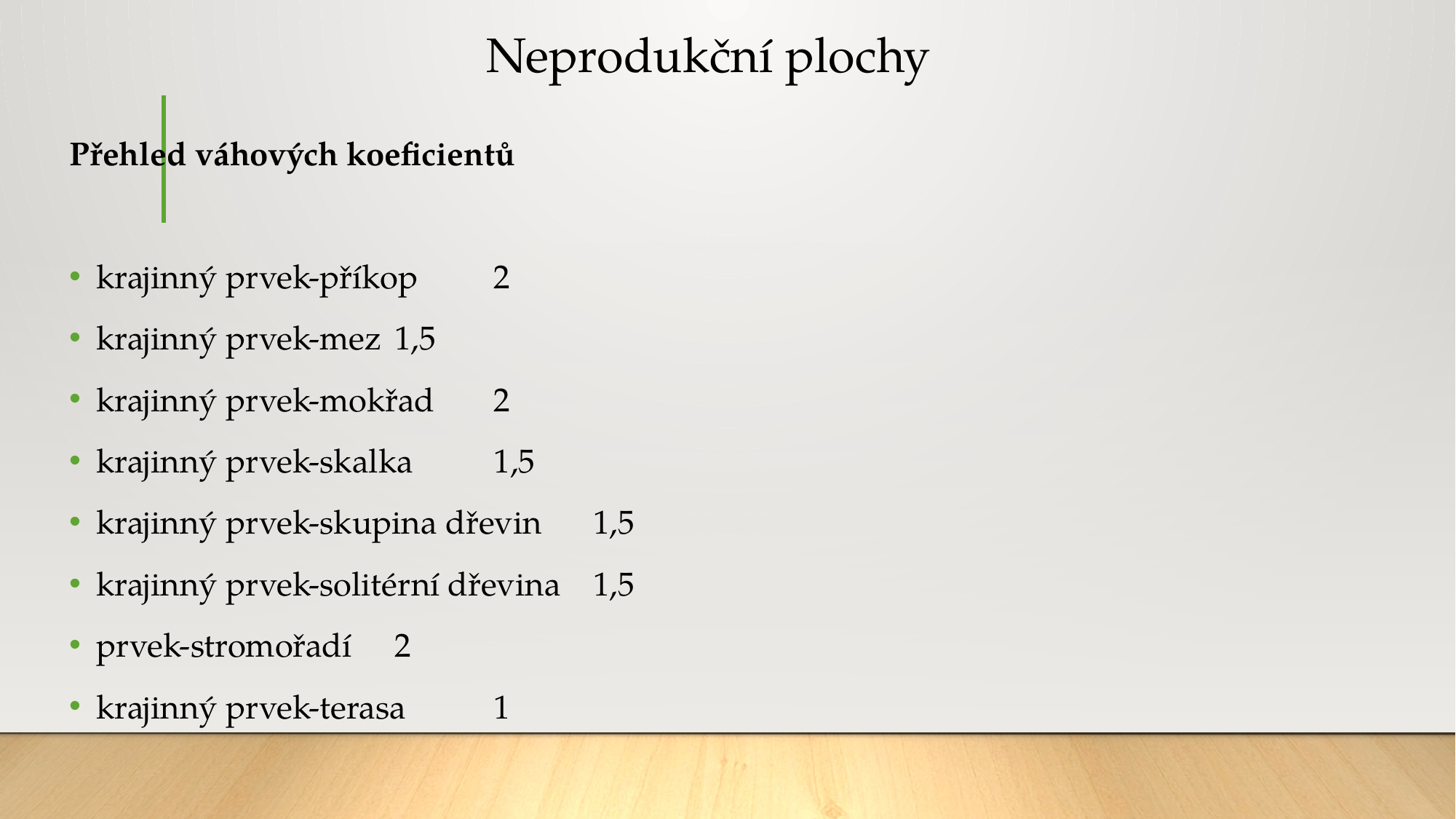

# Neprodukční plochy
Přehled váhových koeficientů

krajinný prvek-příkop 				2
krajinný prvek-mez 					1,5
krajinný prvek-mokřad 				2
krajinný prvek-skalka 				1,5
krajinný prvek-skupina dřevin 			1,5
krajinný prvek-solitérní dřevina 			1,5
prvek-stromořadí 					2
krajinný prvek-terasa 				1